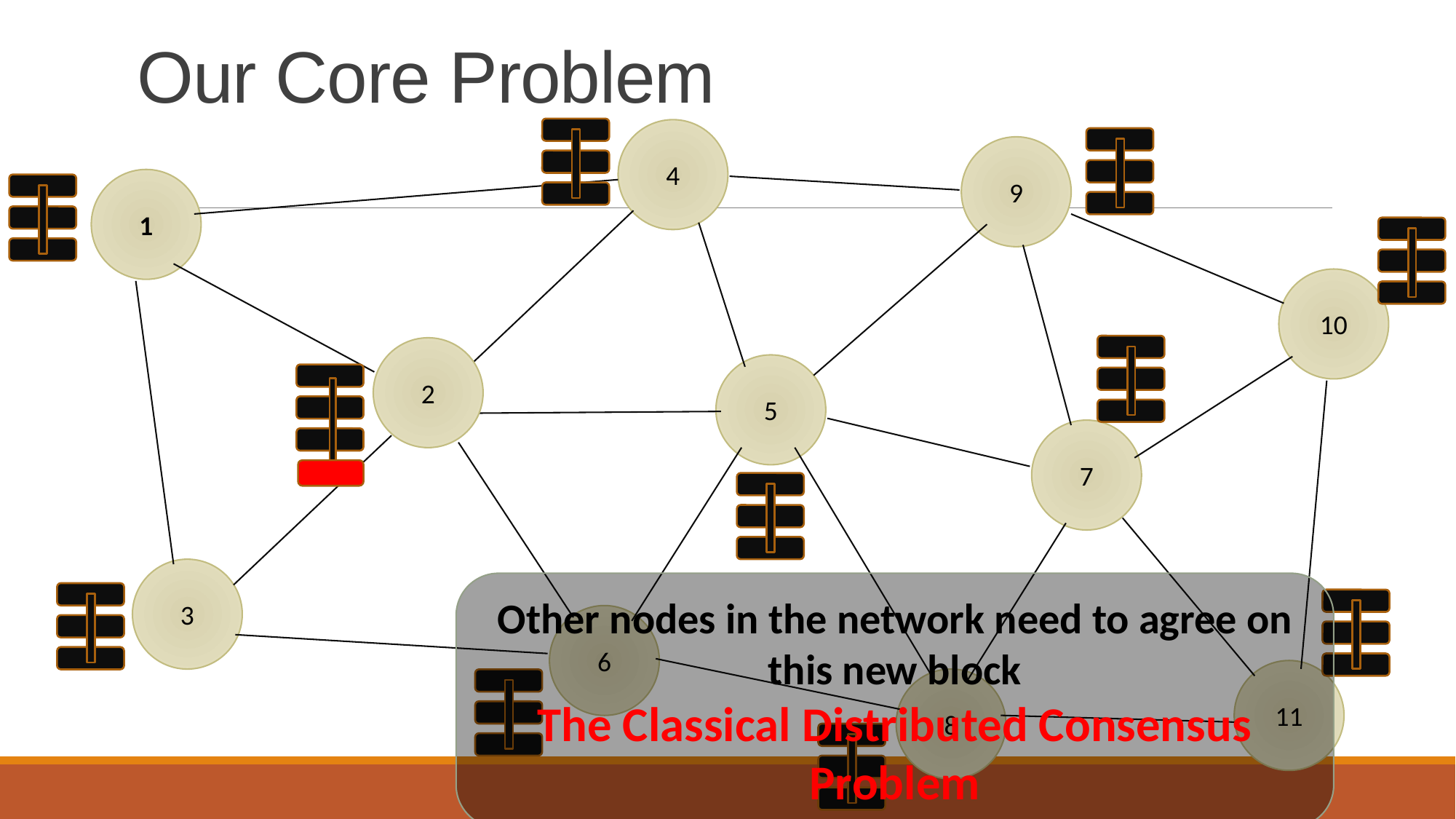

# Our Core Problem

4

9
1

10

2
5

7

3
Other nodes in the network need to agree on this new block
The Classical Distributed Consensus Problem

6
11
8